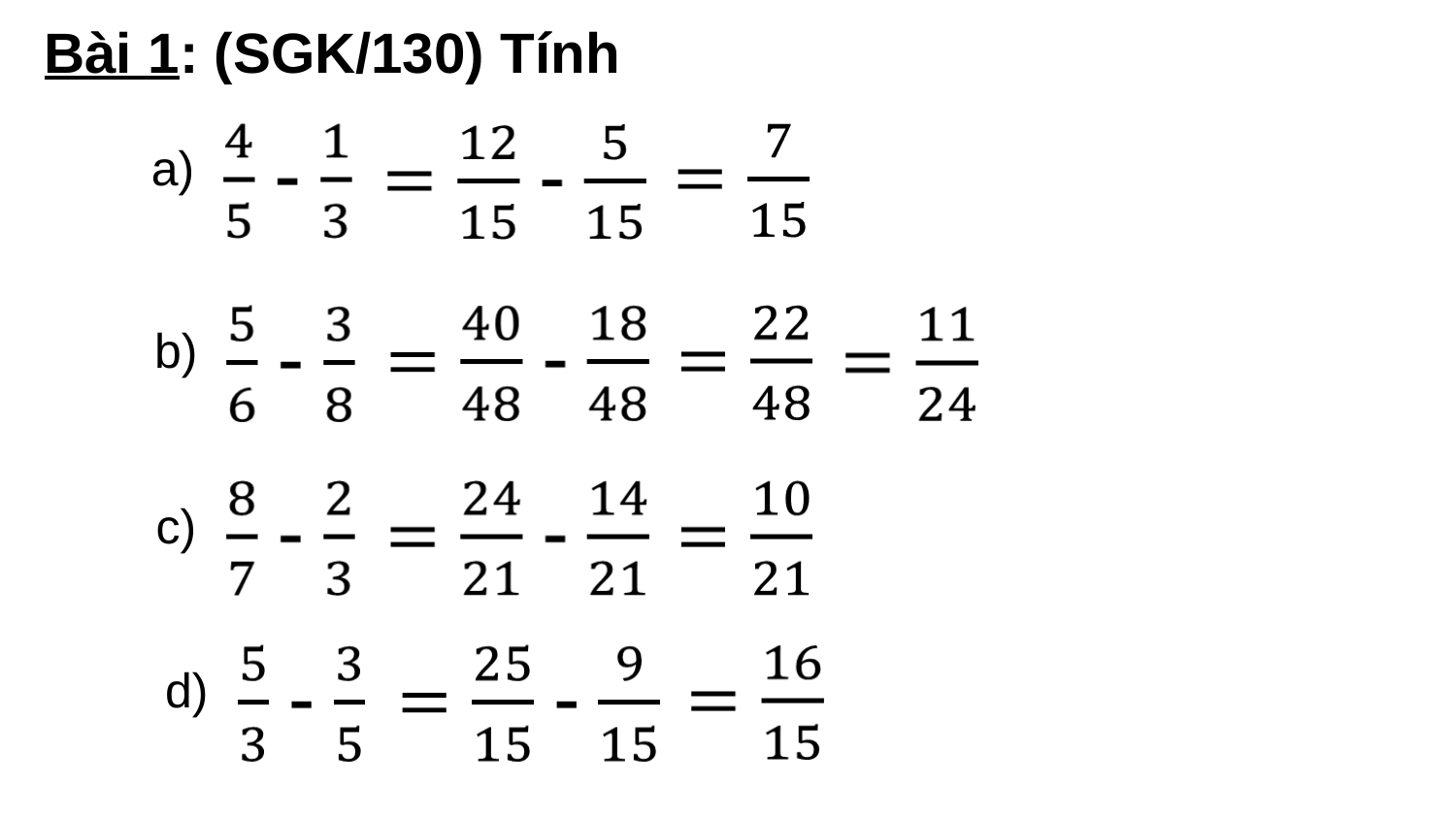

Bài 1: (SGK/130) Tính

a)

b)

c)

d)